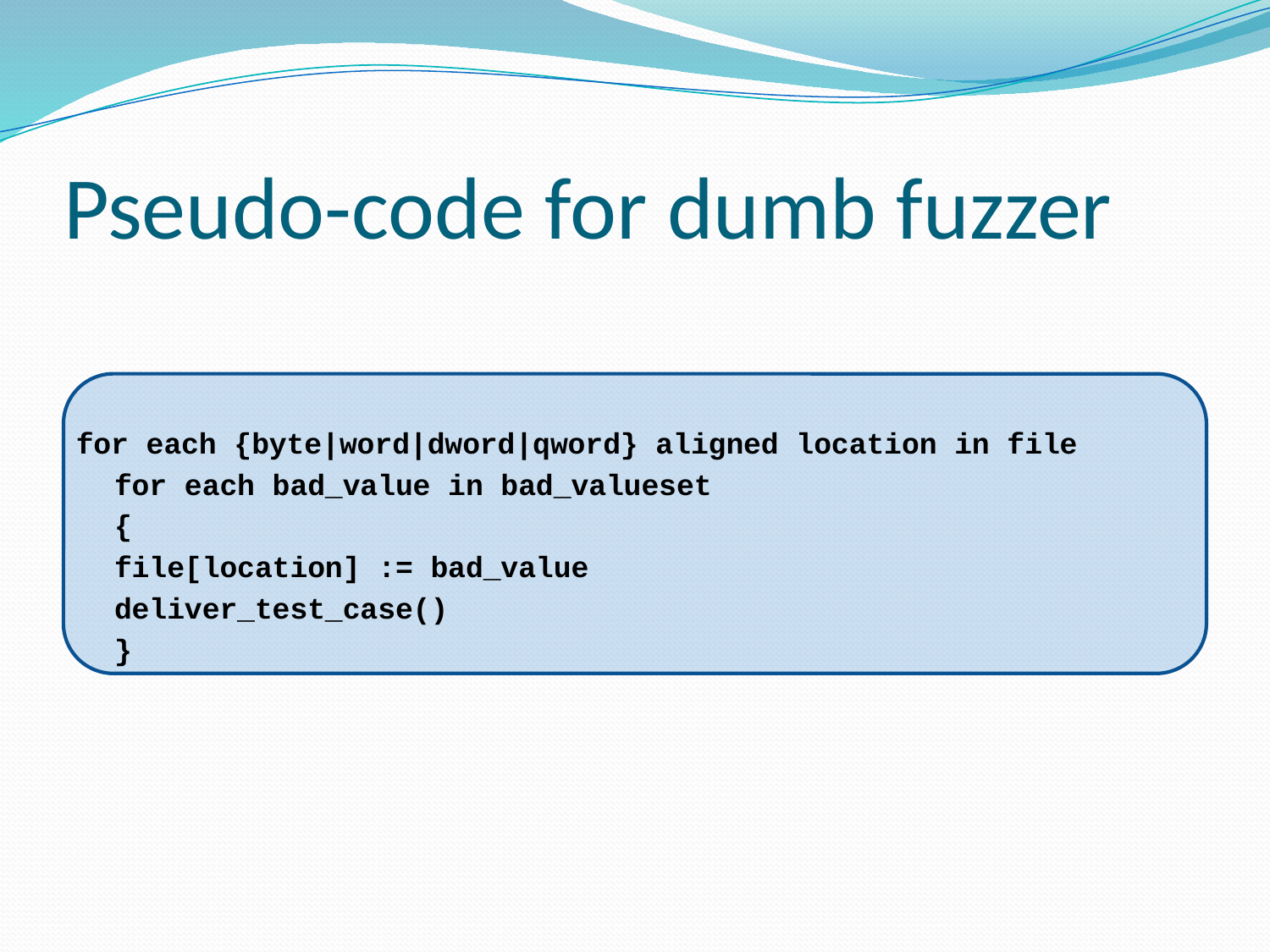

# Pseudo-code for dumb fuzzer

for each {byte|word|dword|qword} aligned location in file
	for each bad_value in bad_valueset
	{
		file[location] := bad_value
		deliver_test_case()
	}